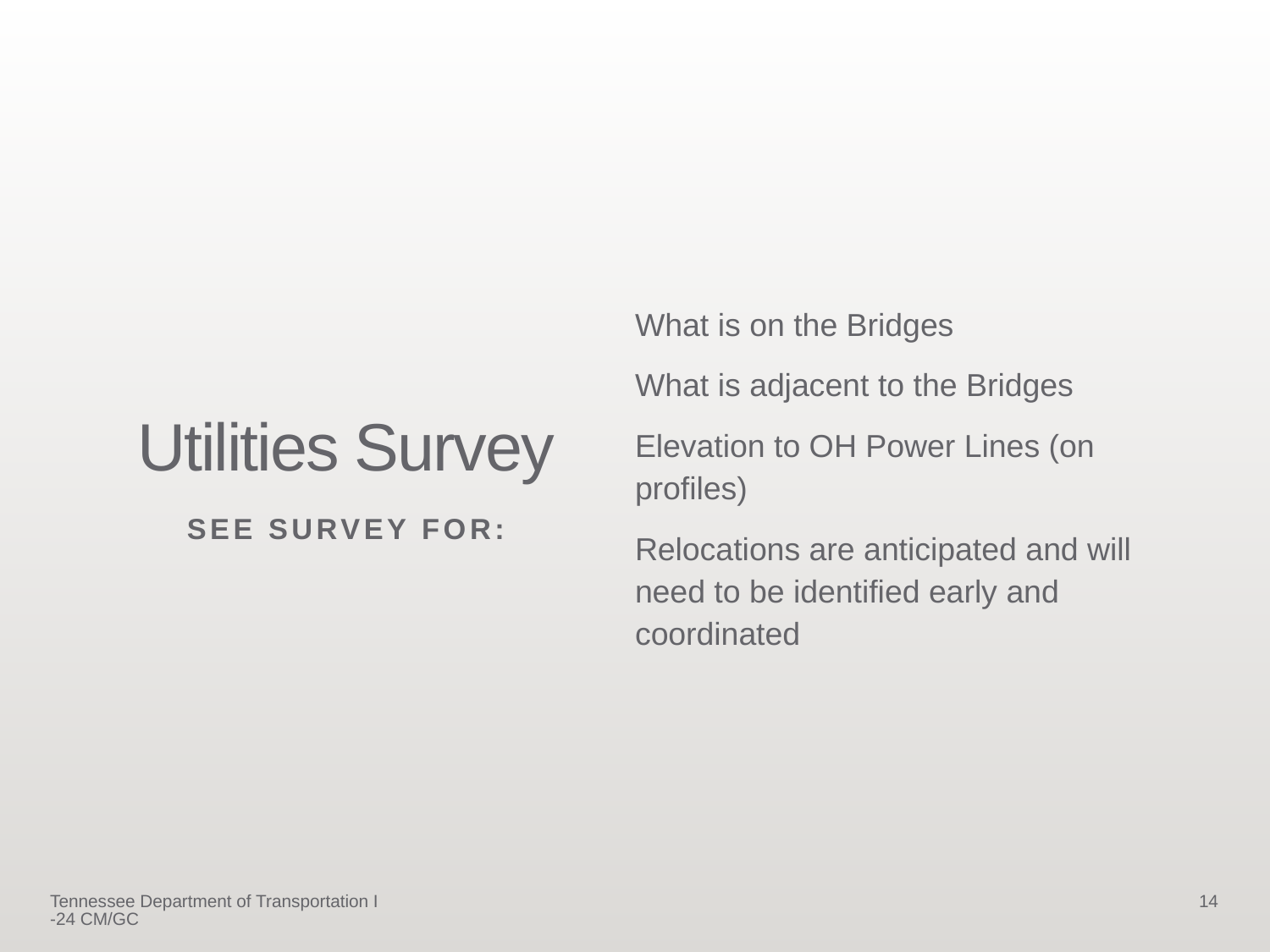

What is on the Bridges
What is adjacent to the Bridges
Elevation to OH Power Lines (on profiles)
Relocations are anticipated and will need to be identified early and coordinated
# Utilities Survey
SEE SURVEY FOR:
Tennessee Department of Transportation I-24 CM/GC
14